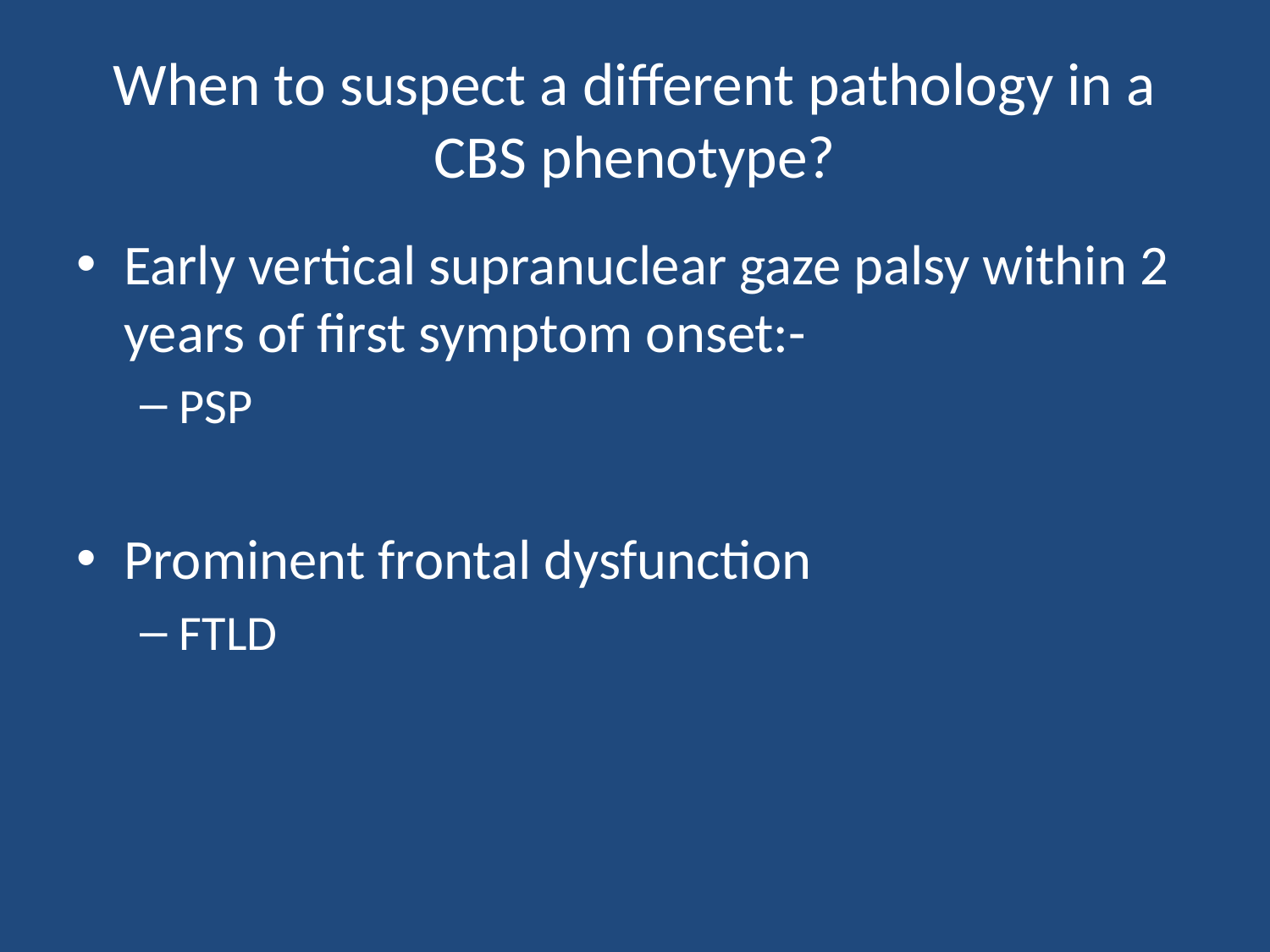

# When to suspect a different pathology in a CBS phenotype?
Early vertical supranuclear gaze palsy within 2 years of first symptom onset:-
PSP

Prominent frontal dysfunction
FTLD